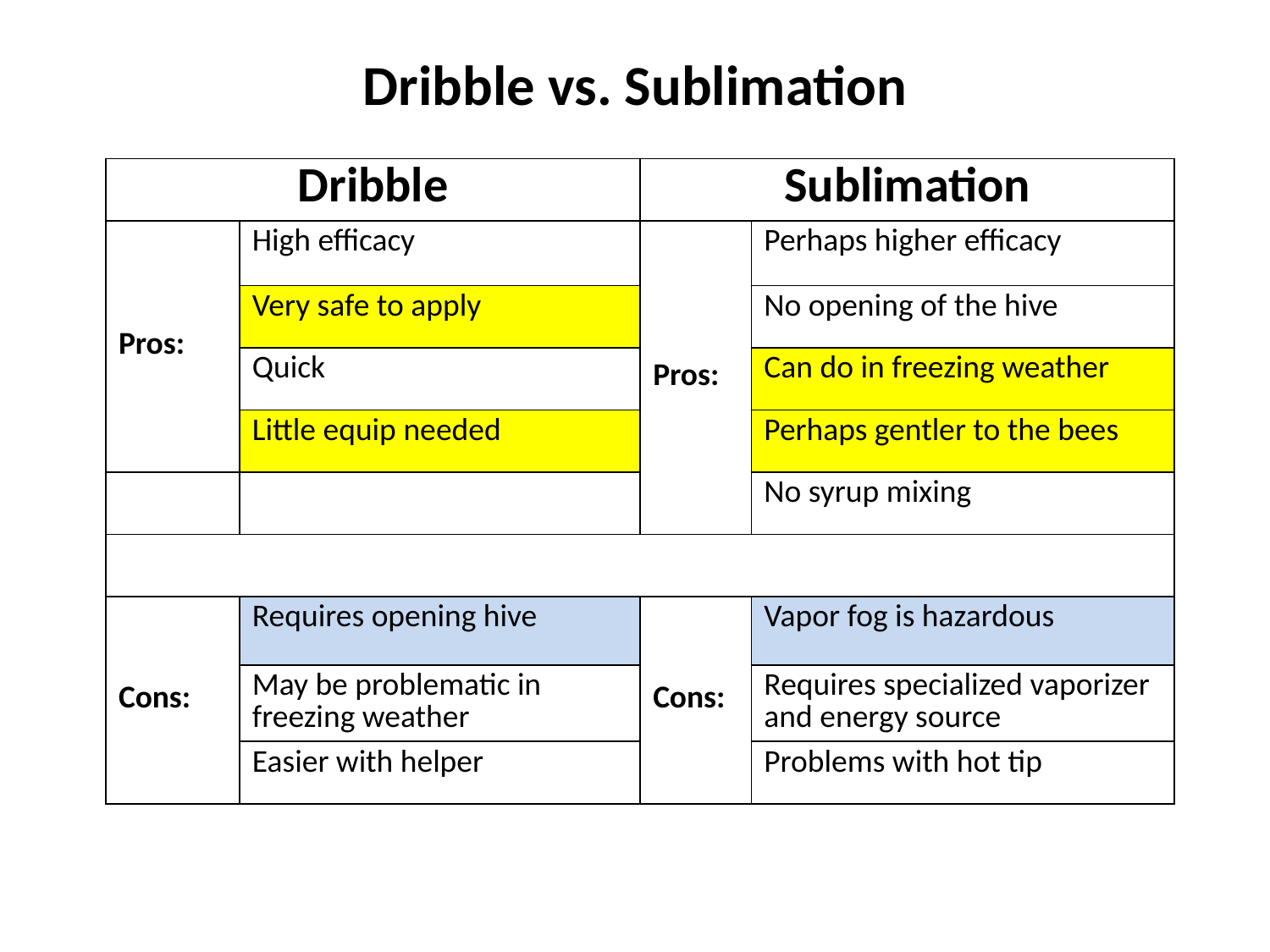

# Dribble vs. Sublimation
| Dribble |  | Sublimation |  |
| --- | --- | --- | --- |
| Pros: | High efficacy | Pros: | Perhaps higher efficacy |
|  | Very safe to apply |  | No opening of the hive |
|  | Quick |  | Can do in freezing weather |
|  | Little equip needed |  | Perhaps gentler to the bees |
|  |  |  | No syrup mixing |
|  |  |  |  |
| Cons: | Requires opening hive | Cons: | Vapor fog is hazardous |
|  | May be problematic in freezing weather |  | Requires specialized vaporizer and energy source |
|  | Easier with helper |  | Problems with hot tip |